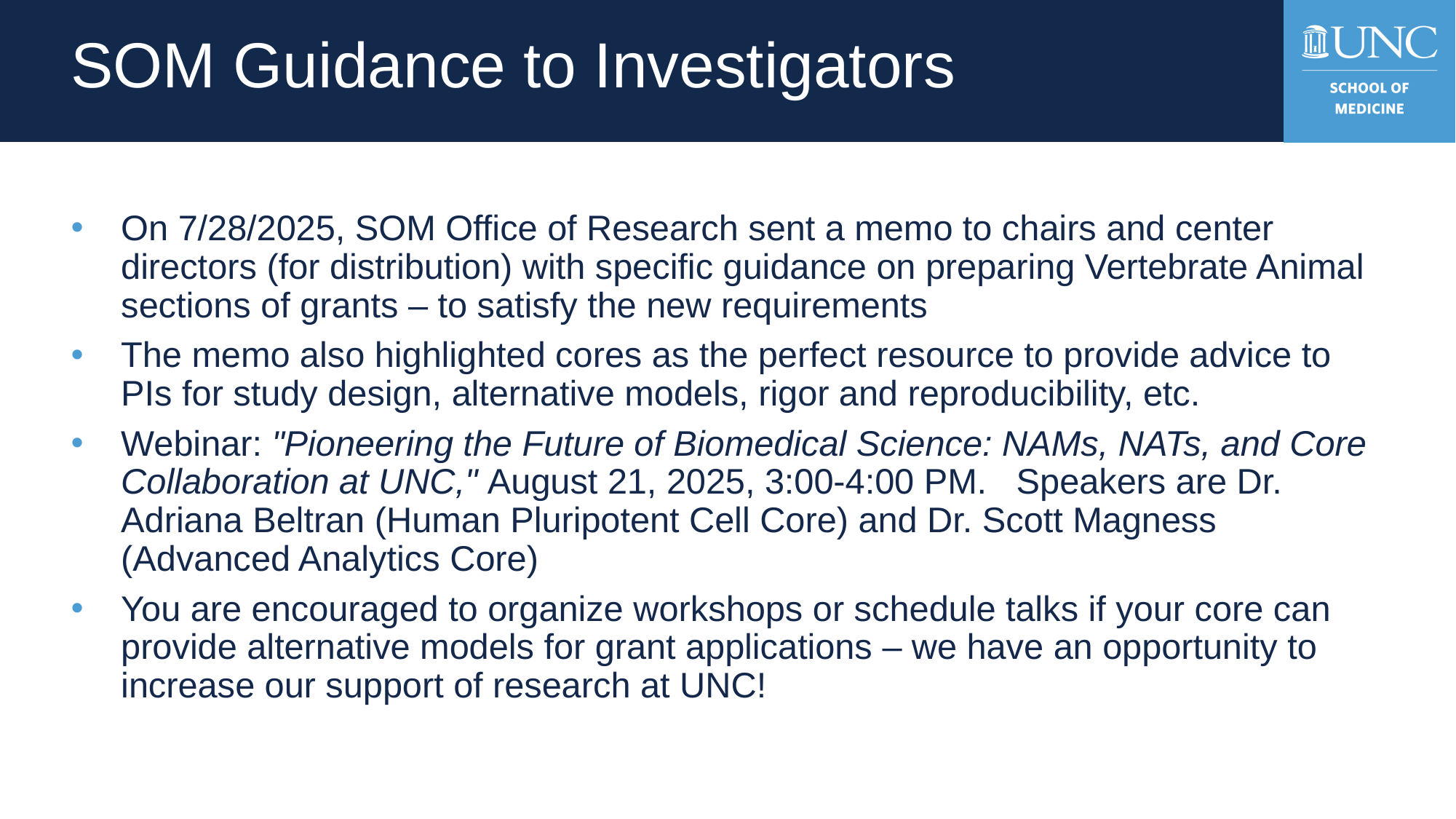

# SOM Guidance to Investigators
On 7/28/2025, SOM Office of Research sent a memo to chairs and center directors (for distribution) with specific guidance on preparing Vertebrate Animal sections of grants – to satisfy the new requirements
The memo also highlighted cores as the perfect resource to provide advice to PIs for study design, alternative models, rigor and reproducibility, etc.
Webinar: "Pioneering the Future of Biomedical Science: NAMs, NATs, and Core Collaboration at UNC," August 21, 2025, 3:00-4:00 PM.   Speakers are Dr. Adriana Beltran (Human Pluripotent Cell Core) and Dr. Scott Magness (Advanced Analytics Core)
You are encouraged to organize workshops or schedule talks if your core can provide alternative models for grant applications – we have an opportunity to increase our support of research at UNC!